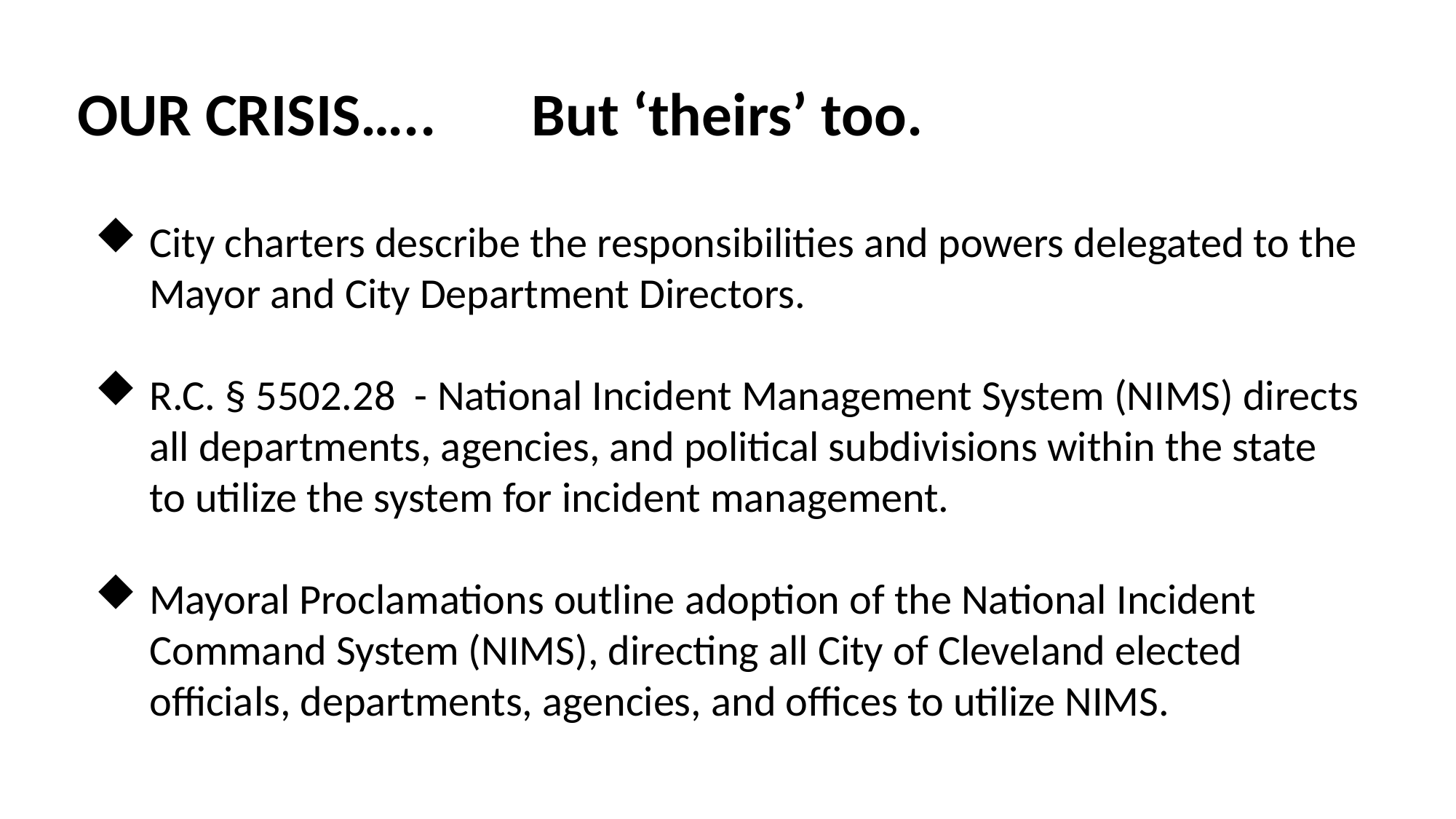

OUR CRISIS…..       But ‘theirs’ too.
City charters describe the responsibilities and powers delegated to the Mayor and City Department Directors.

R.C. § 5502.28  - National Incident Management System (NIMS) directs all departments, agencies, and political subdivisions within the state to utilize the system for incident management.

Mayoral Proclamations outline adoption of the National Incident Command System (NIMS), directing all City of Cleveland elected officials, departments, agencies, and offices to utilize NIMS.